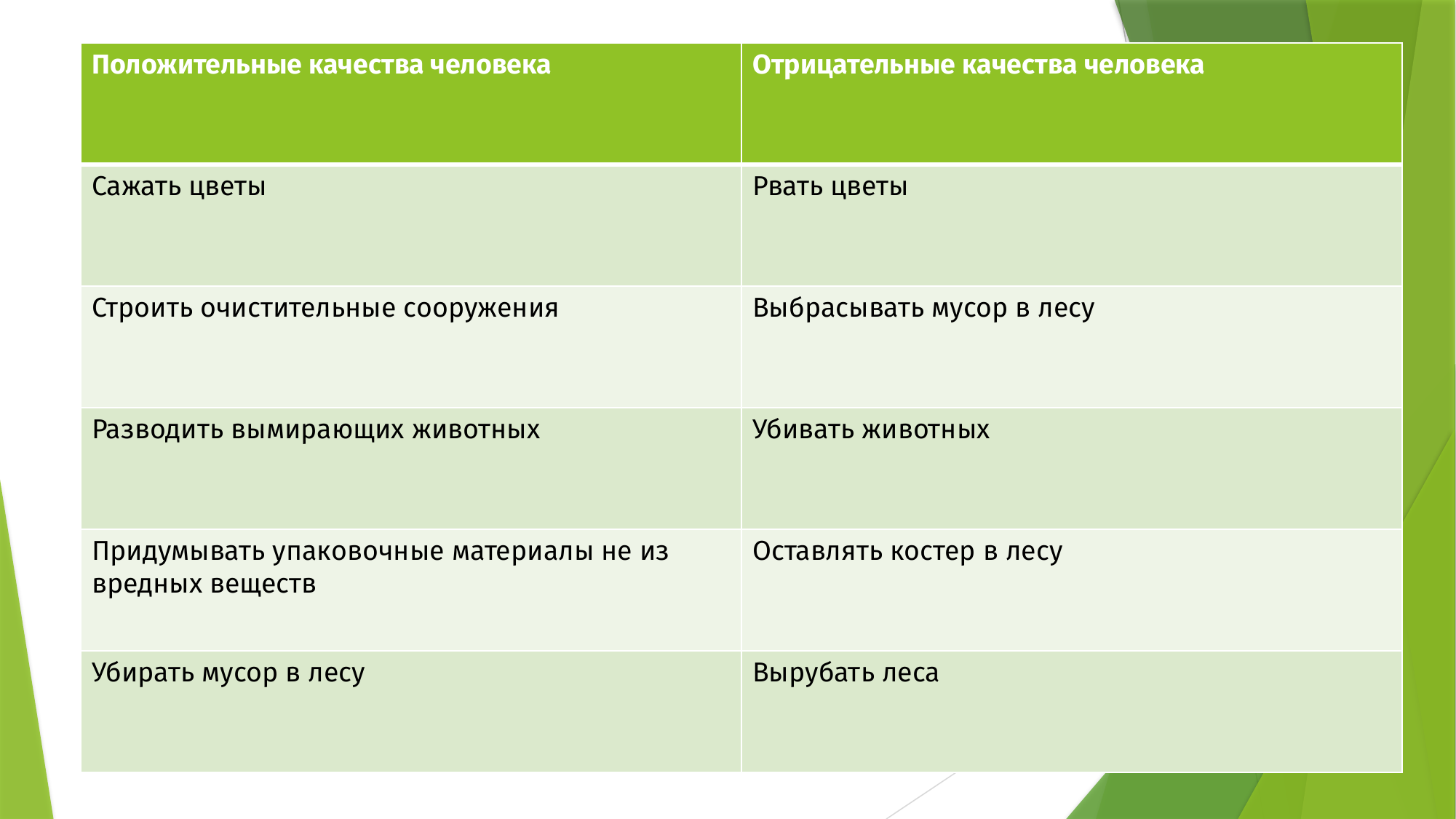

| Положительные качества человека | Отрицательные качества человека |
| --- | --- |
| Сажать цветы | Рвать цветы |
| Строить очистительные сооружения | Выбрасывать мусор в лесу |
| Разводить вымирающих животных | Убивать животных |
| Придумывать упаковочные материалы не из вредных веществ | Оставлять костер в лесу |
| Убирать мусор в лесу | Вырубать леса |